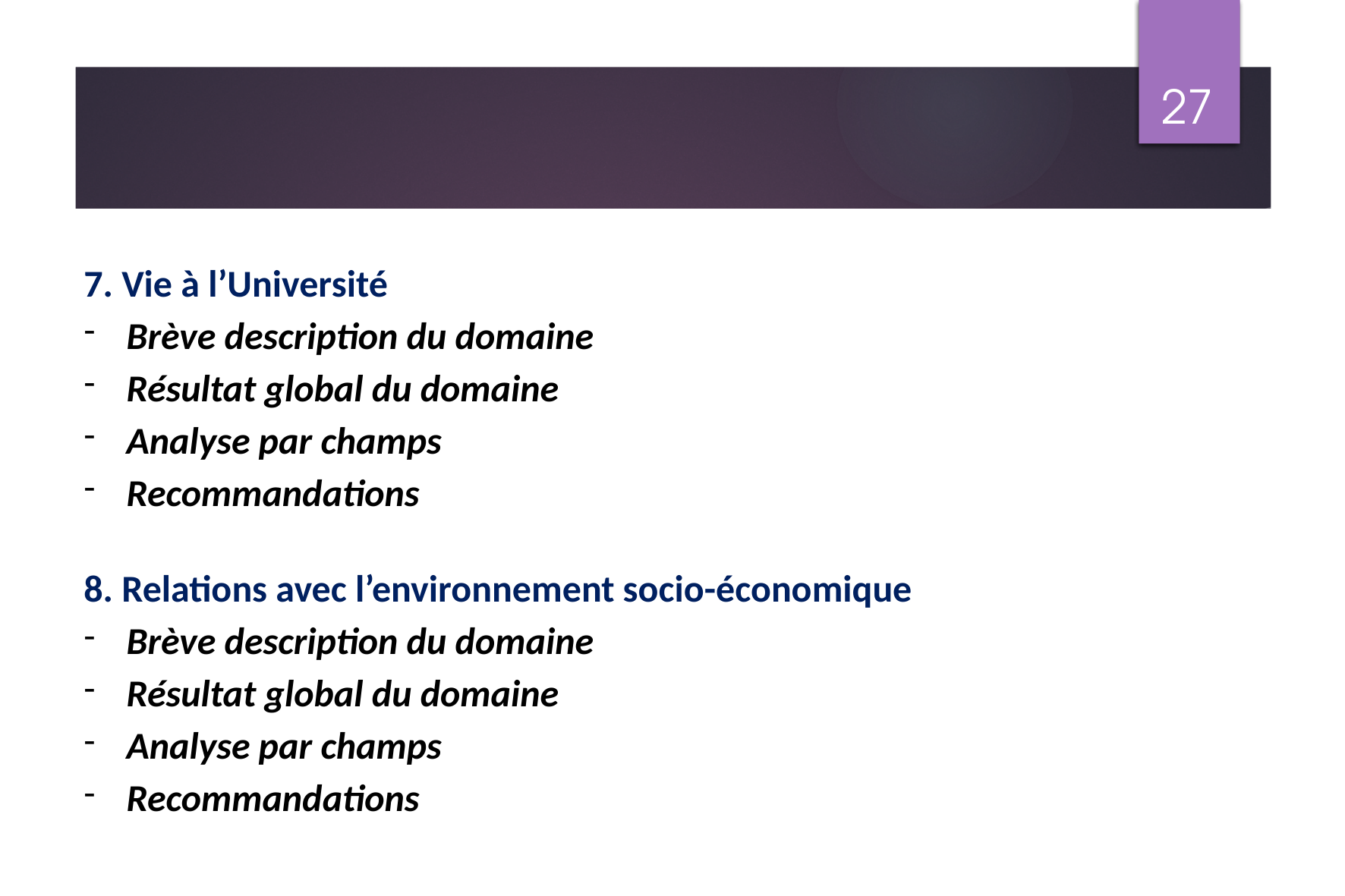

27

7. Vie à l’Université
Brève description du domaine
Résultat global du domaine
Analyse par champs
Recommandations

8. Relations avec l’environnement socio-économique
Brève description du domaine
Résultat global du domaine
Analyse par champs
Recommandations